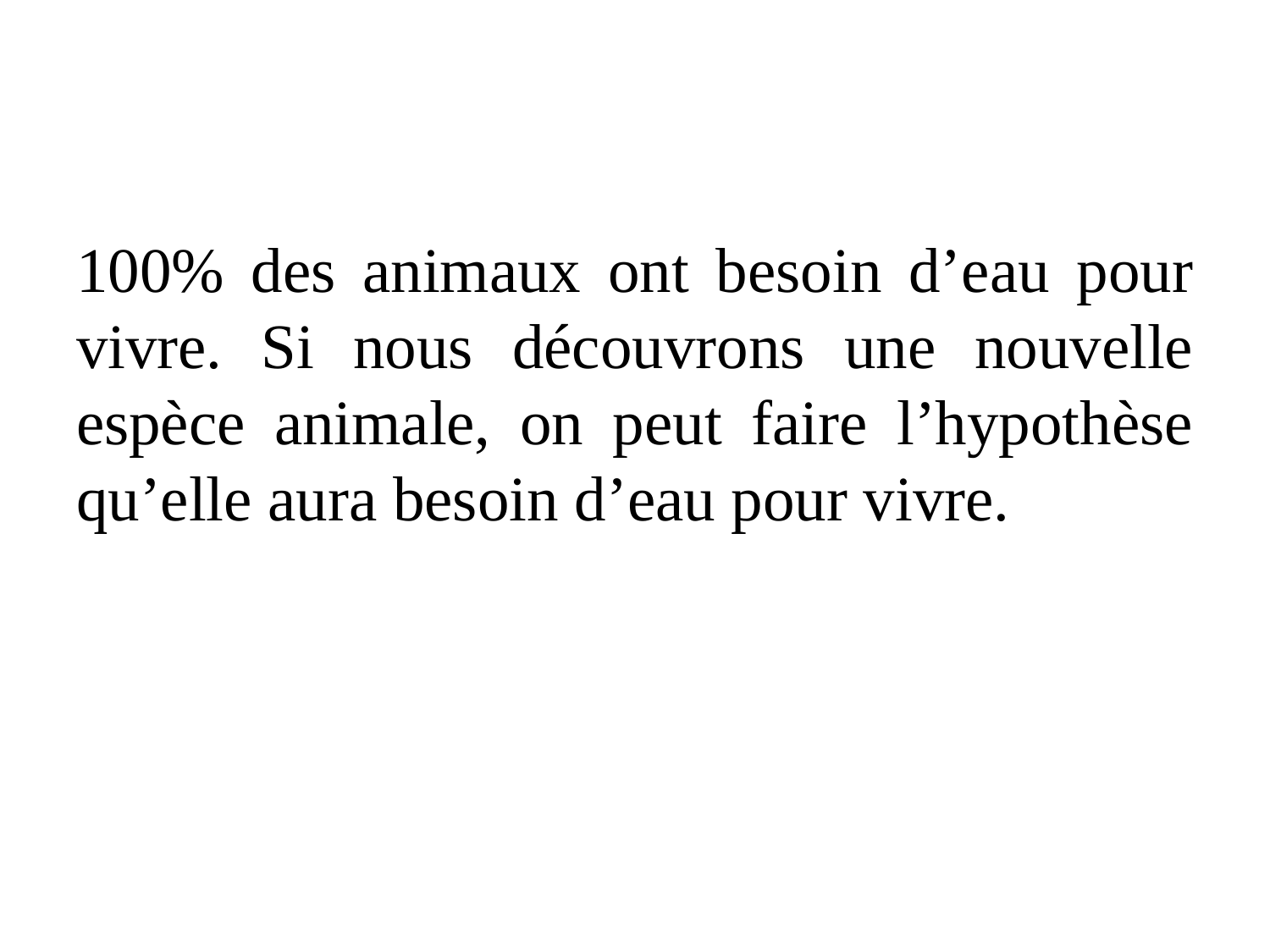

#
100% des animaux ont besoin d’eau pour vivre. Si nous découvrons une nouvelle espèce animale, on peut faire l’hypothèse qu’elle aura besoin d’eau pour vivre.